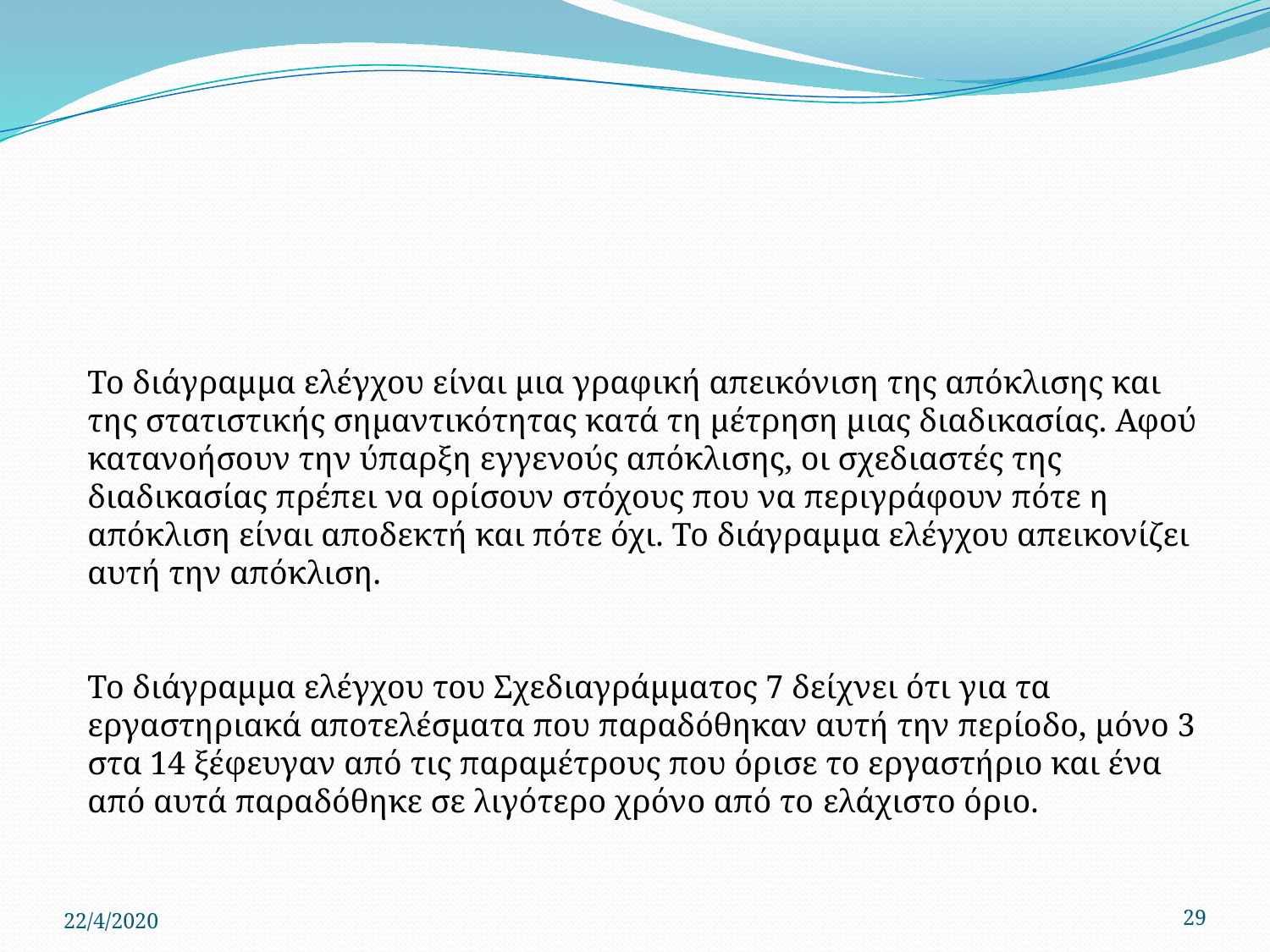

Το διάγραμμα ελέγχου είναι μια γραφική απεικόνιση της απόκλισης και της στατιστικής σημαντικότητας κατά τη μέτρηση μιας διαδικασίας. Αφού κατανοήσουν την ύπαρξη εγγενούς απόκλισης, οι σχεδιαστές της διαδικασίας πρέπει να ορίσουν στόχους που να περιγράφουν πότε η απόκλιση είναι αποδεκτή και πότε όχι. Το διάγραμμα ελέγχου απεικονίζει αυτή την απόκλιση.

Το διάγραμμα ελέγχου του Σχεδιαγράμματος 7 δείχνει ότι για τα εργαστηριακά αποτελέσματα που παραδόθηκαν αυτή την περίοδο, μόνο 3 στα 14 ξέφευγαν από τις παραμέτρους που όρισε το εργαστήριο και ένα από αυτά παραδόθηκε σε λιγότερο χρόνο από το ελάχιστο όριο.
22/4/2020
29